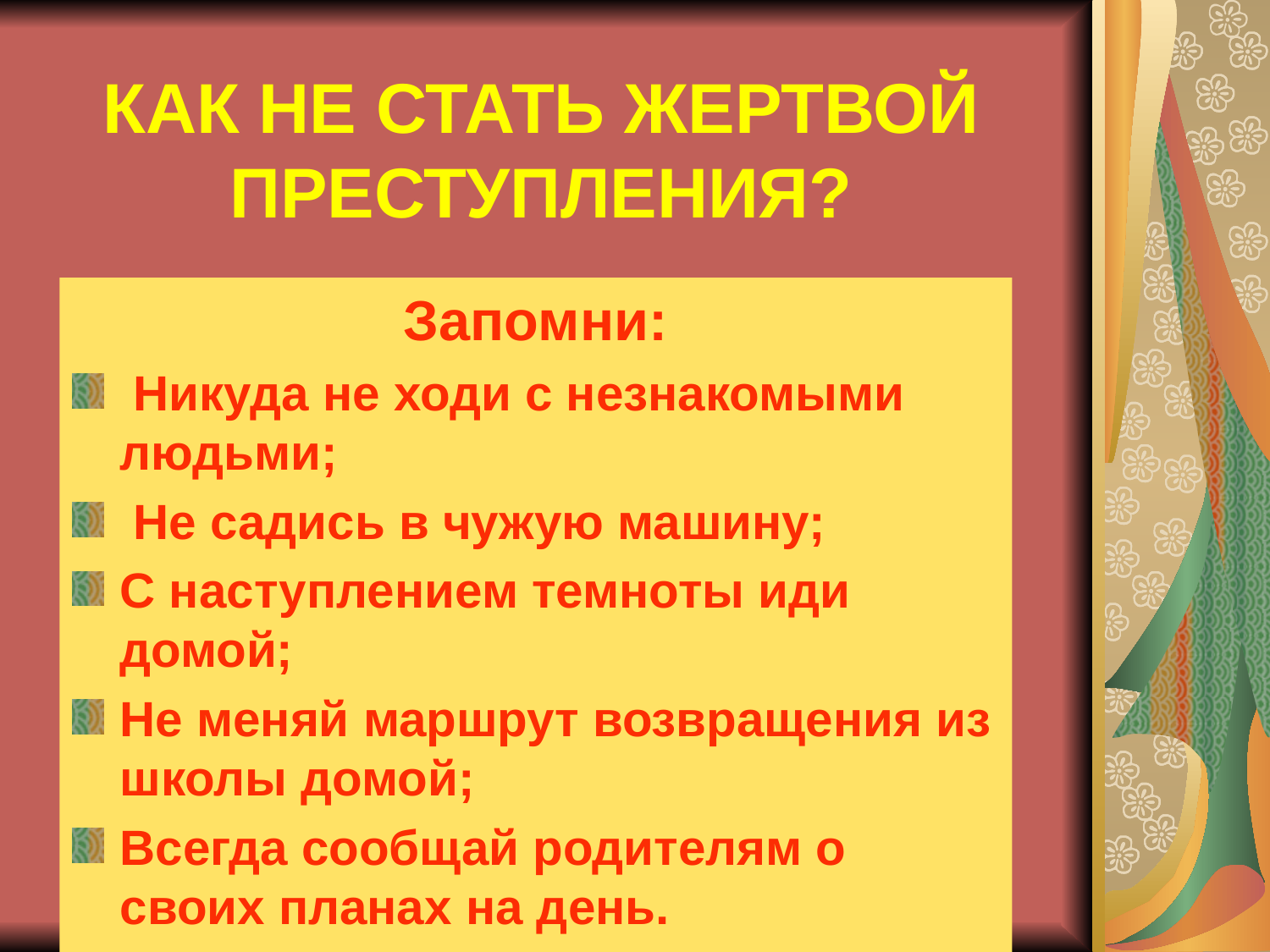

# КАК НЕ СТАТЬ ЖЕРТВОЙ ПРЕСТУПЛЕНИЯ?
Запомни:
 Никуда не ходи с незнакомыми людьми;
 Не садись в чужую машину;
С наступлением темноты иди домой;
Не меняй маршрут возвращения из школы домой;
Всегда сообщай родителям о своих планах на день.